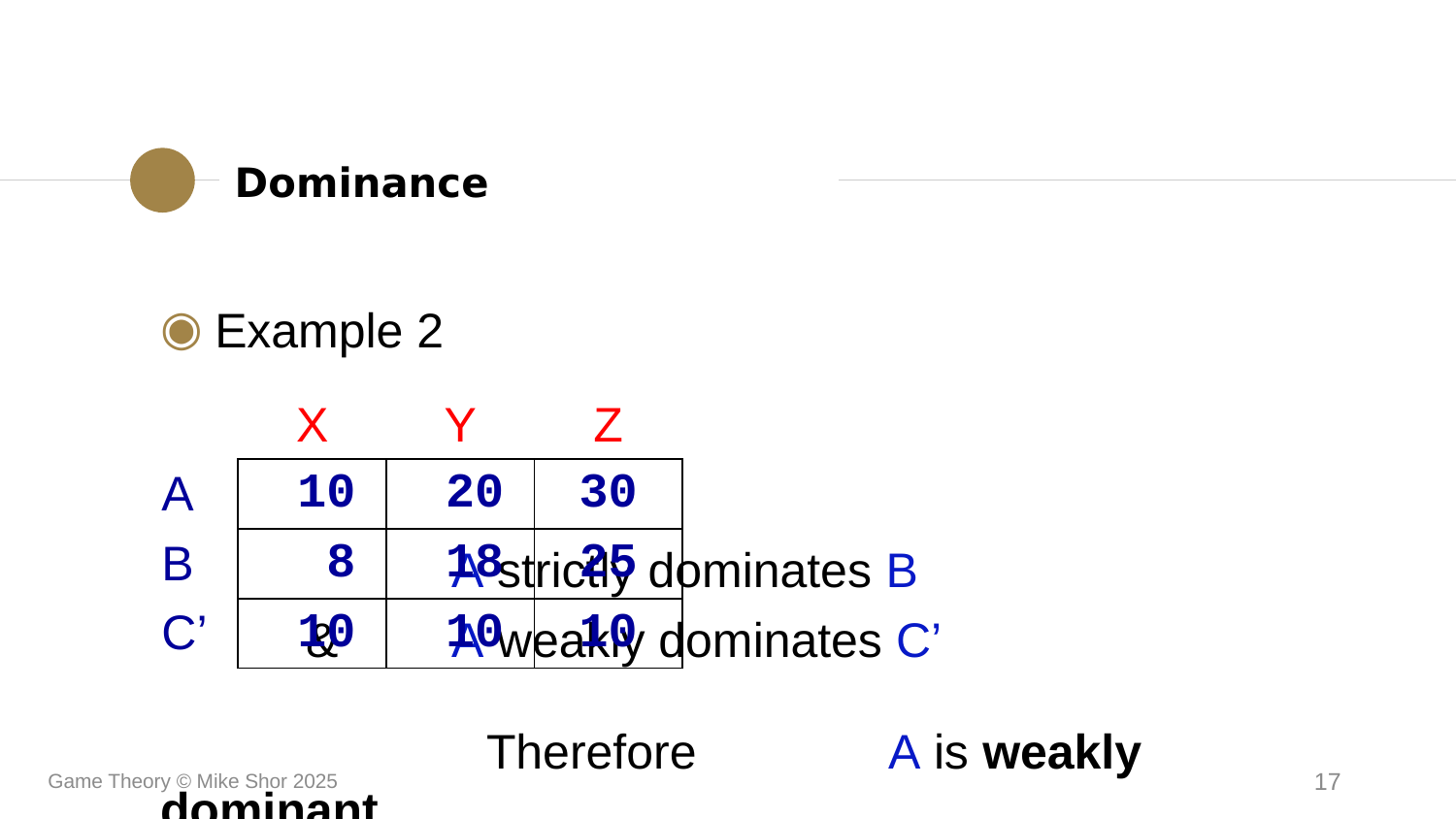

# Dominance
Example 2

		A strictly dominates B
	&	A weakly dominates C’

                        Therefore		A is weakly dominant
|  | X | Y | Z |
| --- | --- | --- | --- |
| A | 10 | 20 | 30 |
| B | 8 | 18 | 25 |
| C’ | 10 | 10 | 10 |
Game Theory © Mike Shor 2025
17